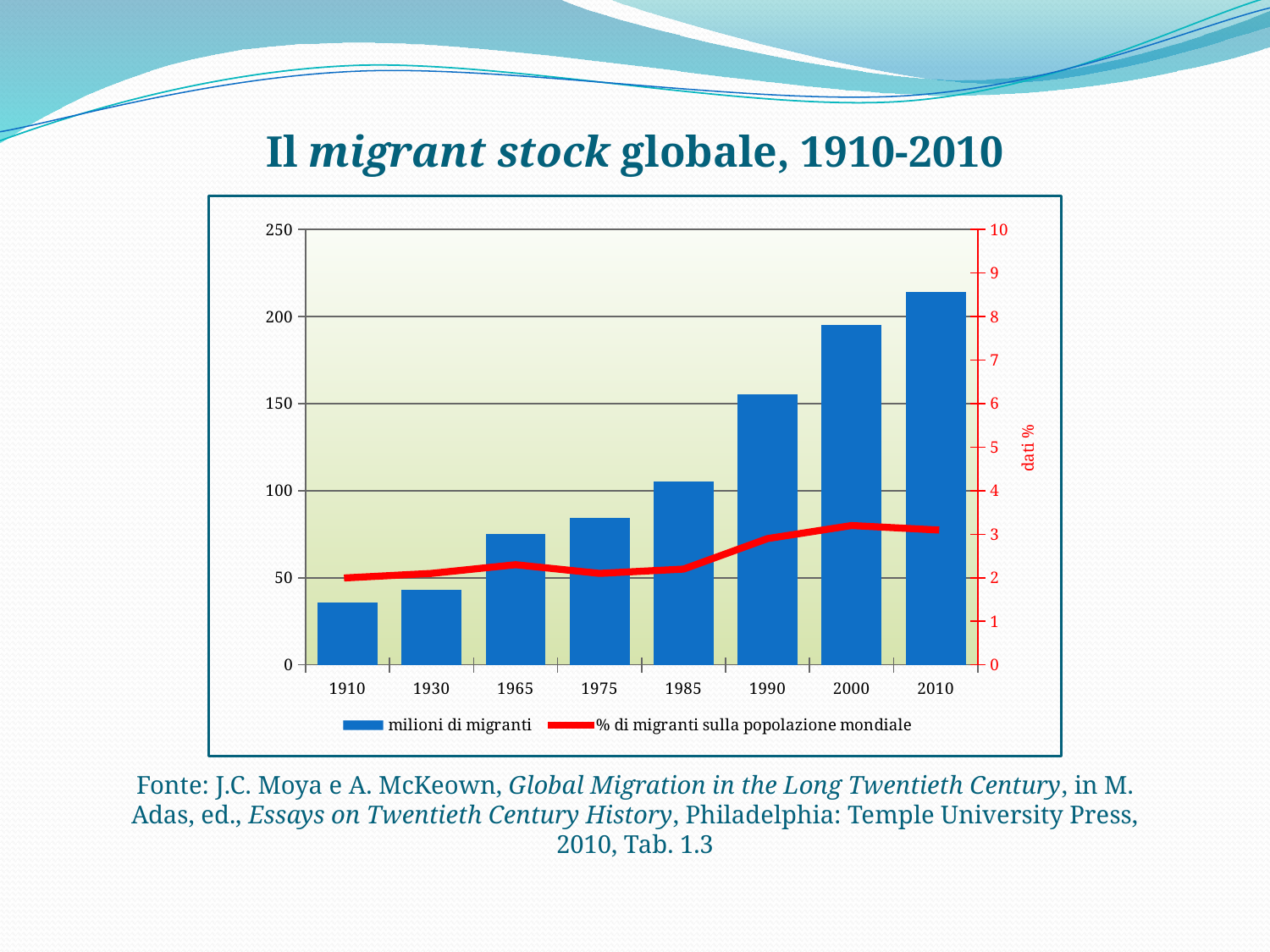

Il migrant stock globale, 1910-2010

### Chart

| Category |  |  |
|---|---|---|
| 1910 | 35.7 | 2.0 |
| 1930 | 42.9 | 2.1 |
| 1965 | 75.2 | 2.3 |
| 1975 | 84.5 | 2.1 |
| 1985 | 105.2 | 2.2 |
| 1990 | 155.5 | 2.9 |
| 2000 | 195.2 | 3.2 |
| 2010 | 213.9 | 3.1 |
Fonte: J.C. Moya e A. McKeown, Global Migration in the Long Twentieth Century, in M. Adas, ed., Essays on Twentieth Century History, Philadelphia: Temple University Press, 2010, Tab. 1.3